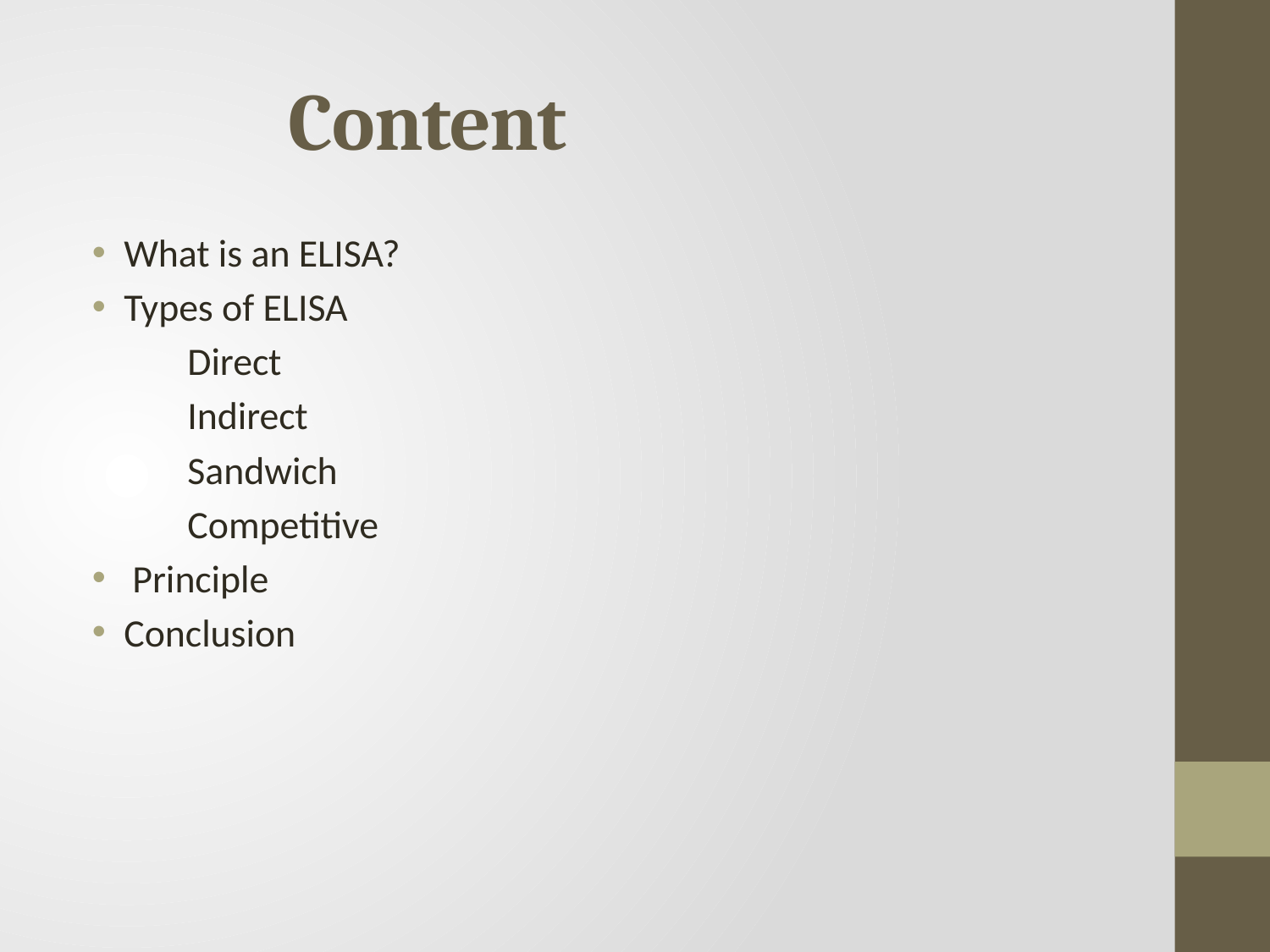

# Content
What is an ELISA?
Types of ELISA
           Direct
           Indirect
           Sandwich
           Competitive
 Principle
Conclusion